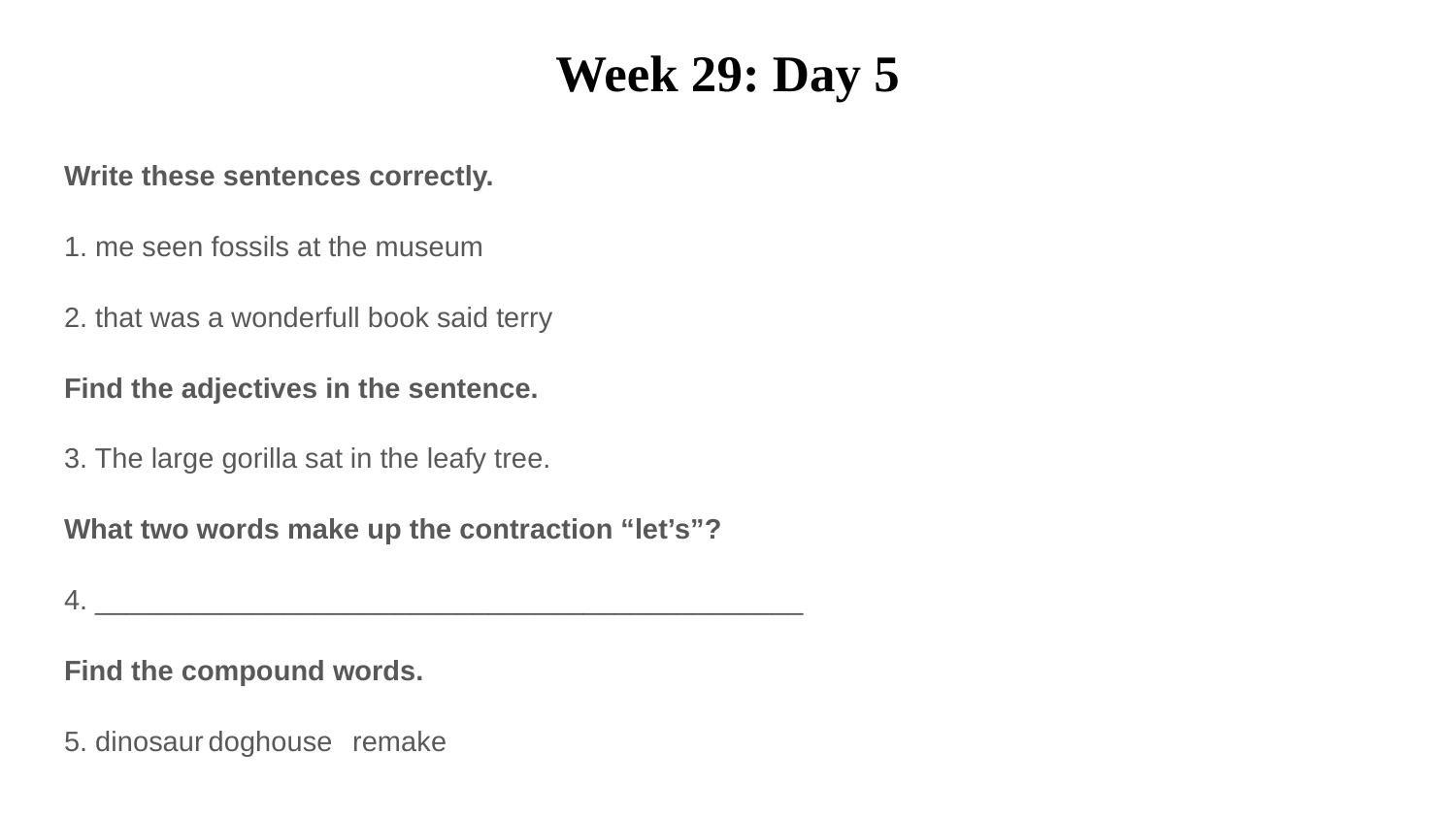

# Week 29: Day 5
Write these sentences correctly.
1. me seen fossils at the museum
2. that was a wonderfull book said terry
Find the adjectives in the sentence.
3. The large gorilla sat in the leafy tree.
What two words make up the contraction “let’s”?
4. _____________________________________________
Find the compound words.
5. dinosaur		doghouse			remake